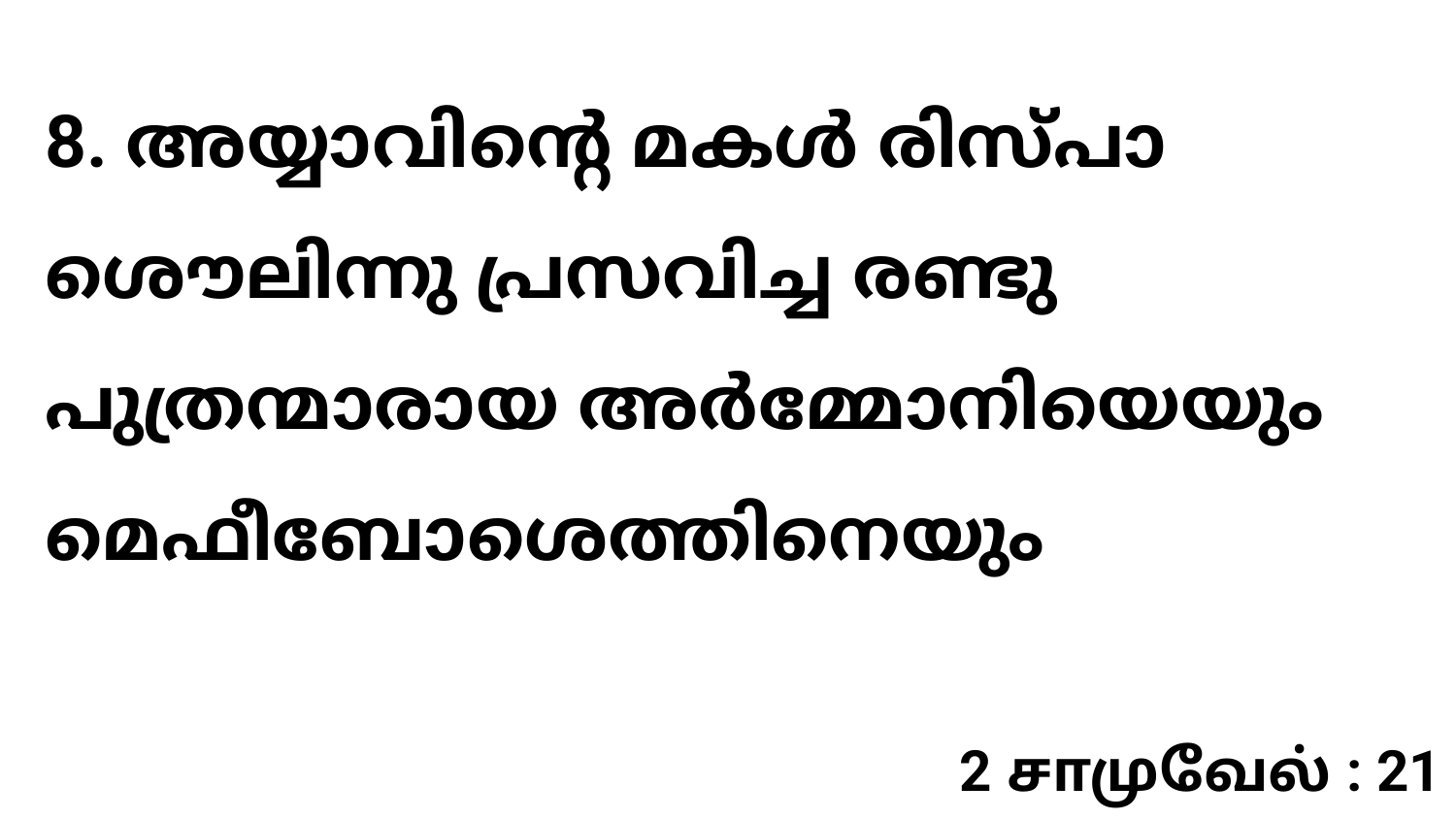

8. അയ്യാവിന്റെ മകൾ രിസ്പാ ശൌലിന്നു പ്രസവിച്ച രണ്ടു പുത്രന്മാരായ അർമ്മോനിയെയും മെഫീബോശെത്തിനെയും
2 சாமுவேல் : 21